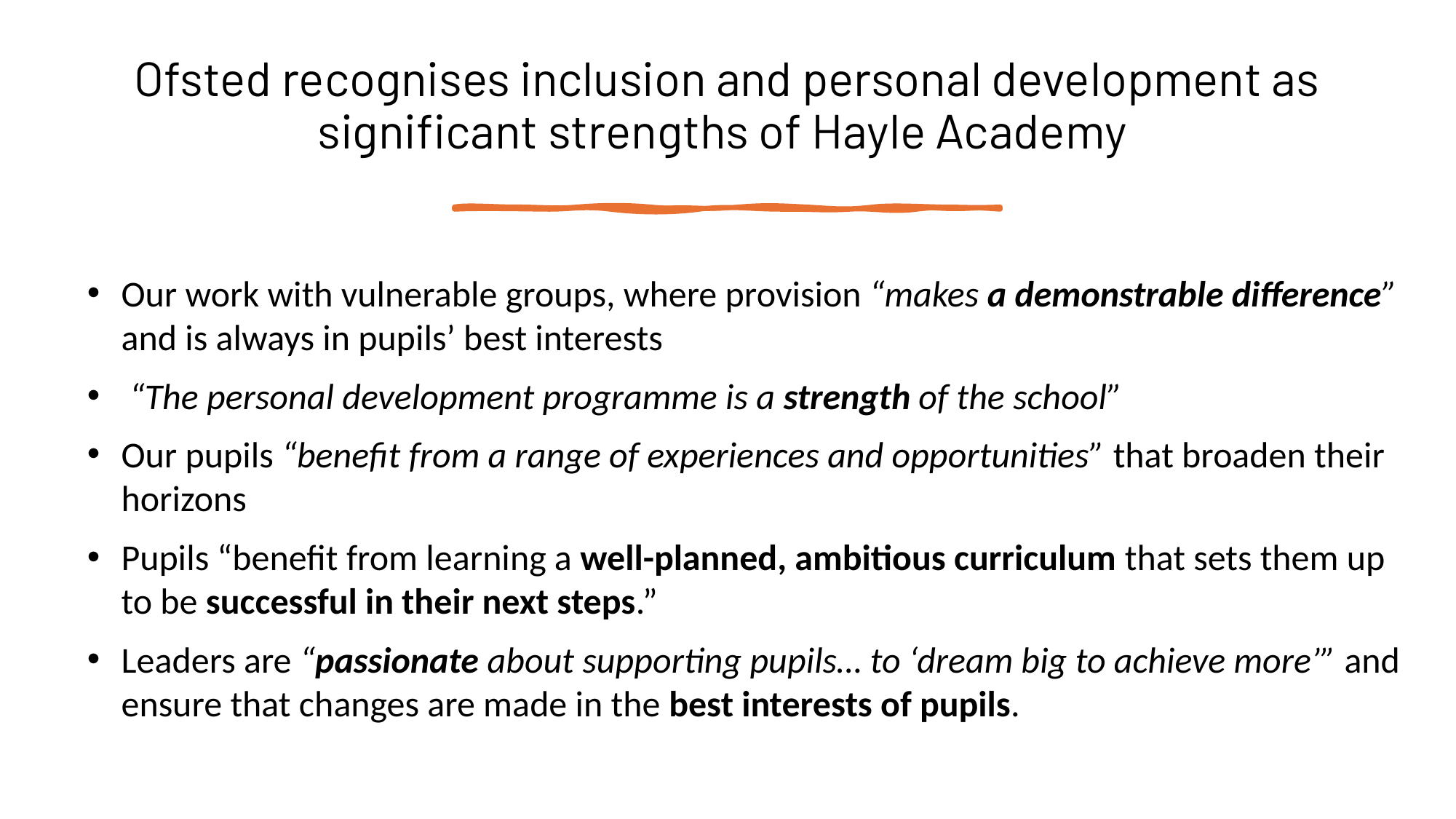

Ofsted recognises inclusion and personal development as significant strengths of Hayle Academy

Our work with vulnerable groups, where provision “makes a demonstrable difference” and is always in pupils’ best interests
 “The personal development programme is a strength of the school”
Our pupils “benefit from a range of experiences and opportunities” that broaden their horizons
Pupils “benefit from learning a well-planned, ambitious curriculum that sets them up to be successful in their next steps.”
Leaders are “passionate about supporting pupils… to ‘dream big to achieve more’” and ensure that changes are made in the best interests of pupils.